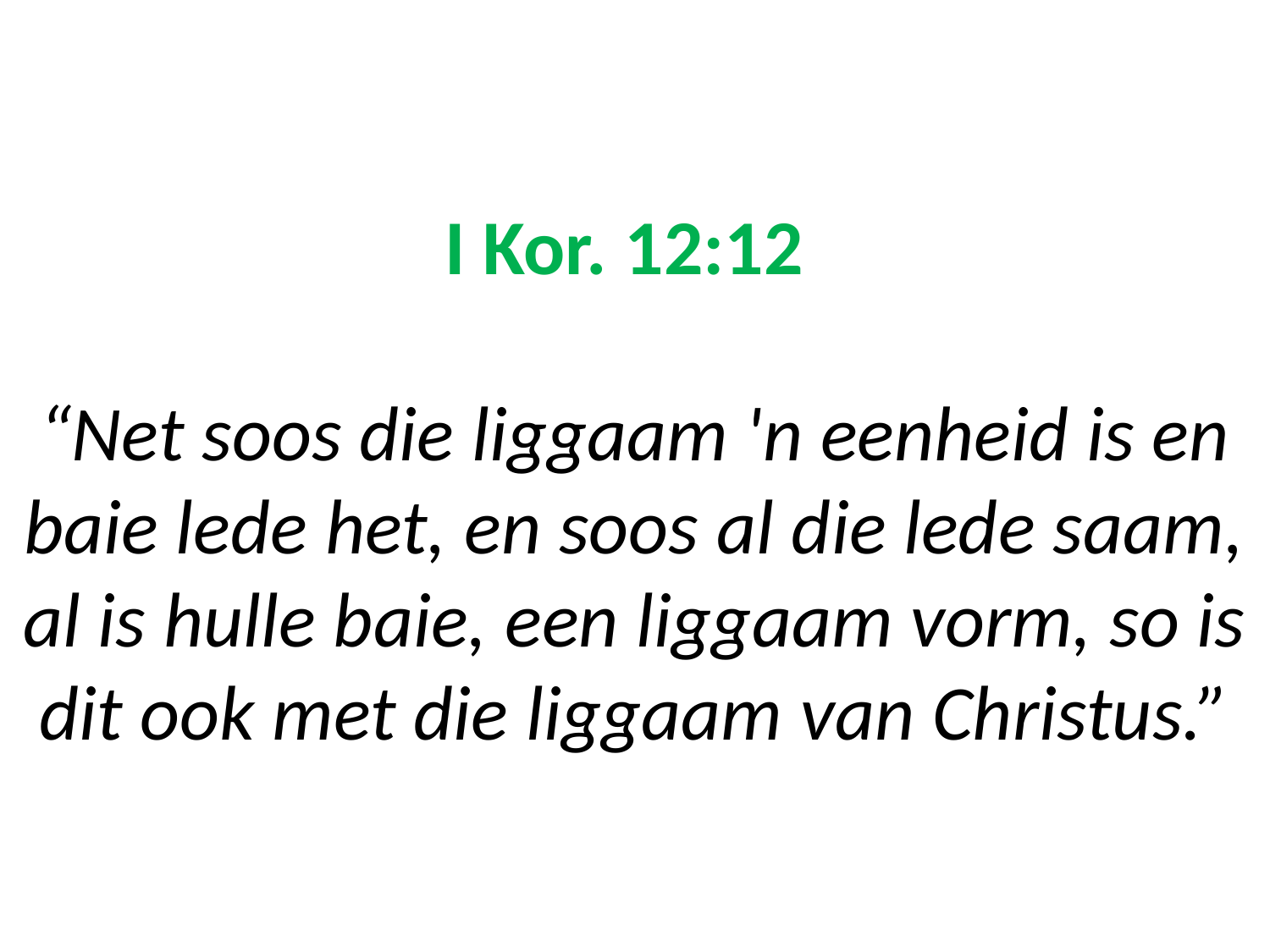

# I Kor. 12:12 “Net soos die liggaam 'n eenheid is en baie lede het, en soos al die lede saam, al is hulle baie, een liggaam vorm, so is dit ook met die liggaam van Christus.”